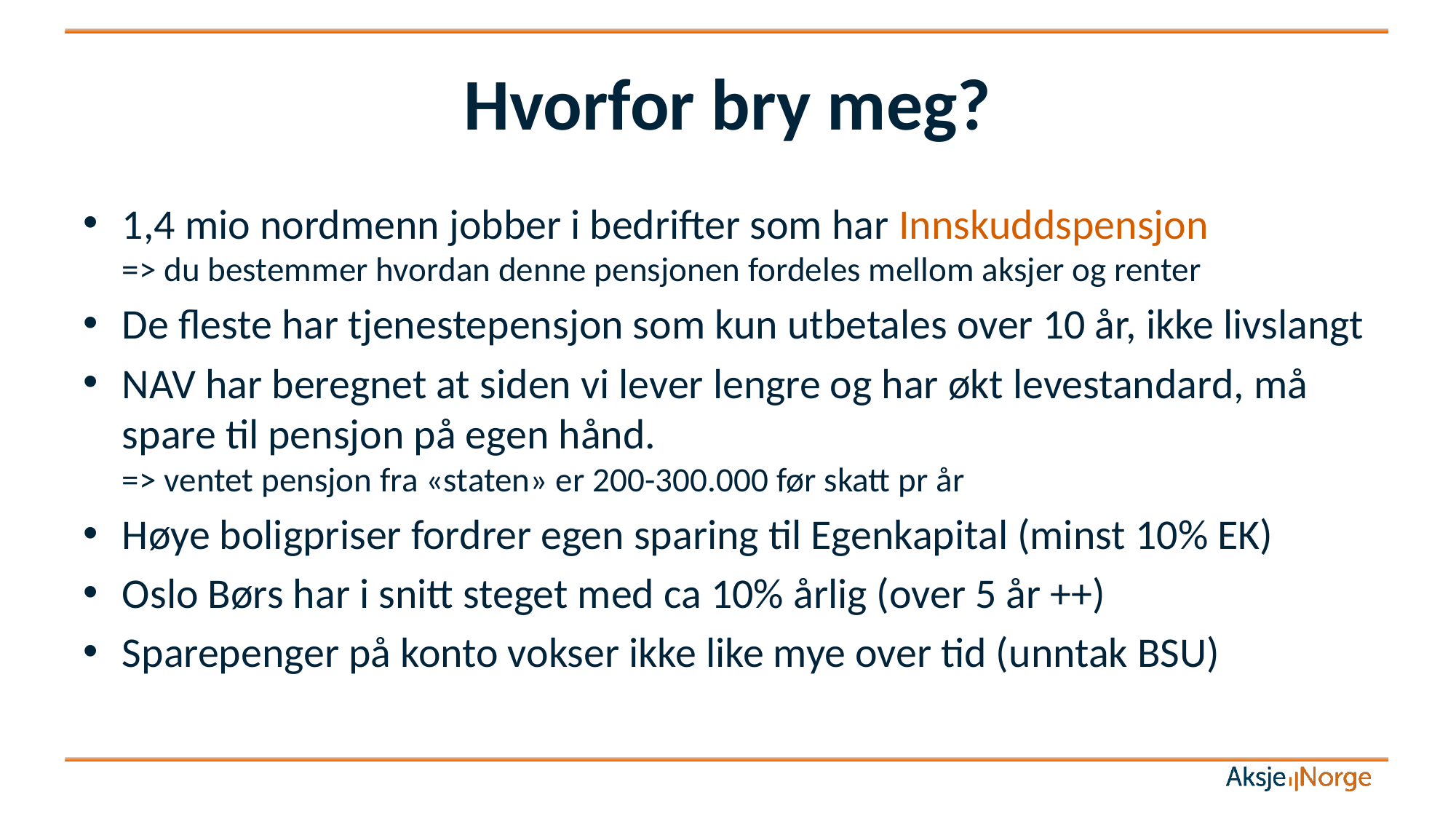

# Hvorfor bry meg?
1,4 mio nordmenn jobber i bedrifter som har Innskuddspensjon
=> du bestemmer hvordan denne pensjonen fordeles mellom aksjer og renter
De fleste har tjenestepensjon som kun utbetales over 10 år, ikke livslangt
NAV har beregnet at siden vi lever lengre og har økt levestandard, må spare til pensjon på egen hånd.
=> ventet pensjon fra «staten» er 200-300.000 før skatt pr år
Høye boligpriser fordrer egen sparing til Egenkapital (minst 10% EK)
Oslo Børs har i snitt steget med ca 10% årlig (over 5 år ++)
Sparepenger på konto vokser ikke like mye over tid (unntak BSU)